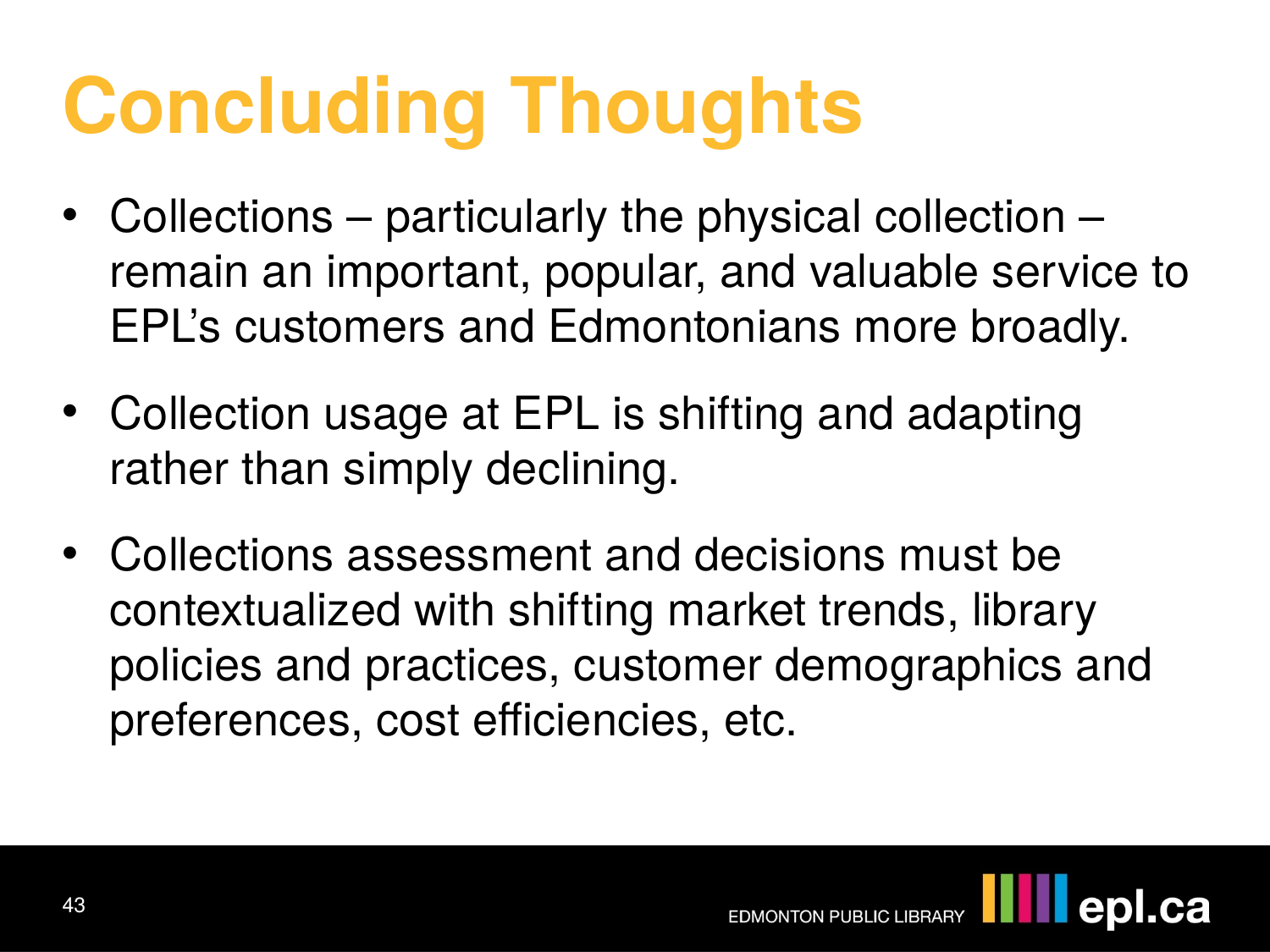

Concluding Thoughts
Collections – particularly the physical collection – remain an important, popular, and valuable service to EPL’s customers and Edmontonians more broadly.
Collection usage at EPL is shifting and adapting rather than simply declining.
Collections assessment and decisions must be contextualized with shifting market trends, library policies and practices, customer demographics and preferences, cost efficiencies, etc.

43